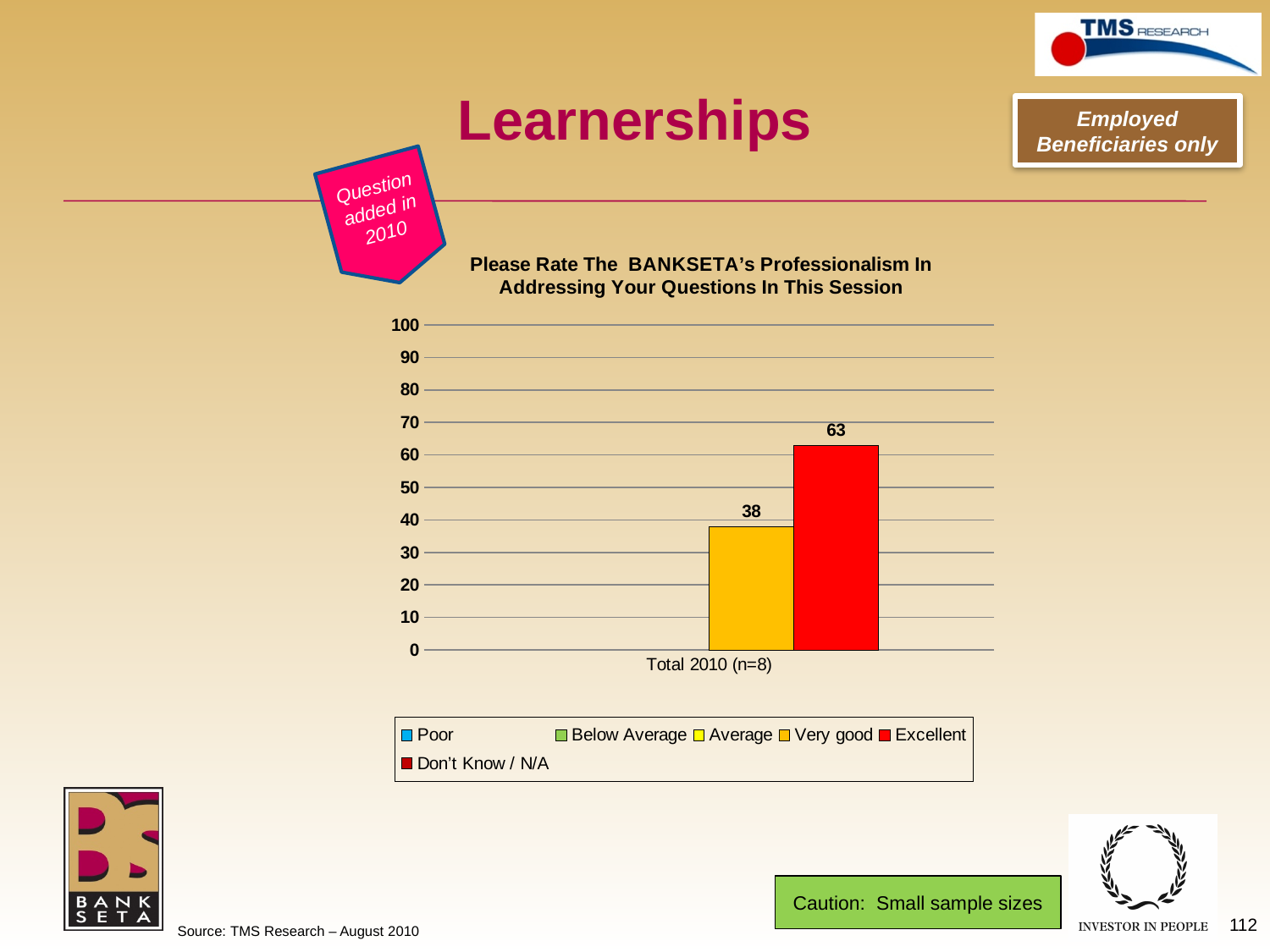

# Learnerships
Employed Beneficiaries only
Question added in 2010

### Chart: Please Rate The  BANKSETA’s Professionalism In Addressing Your Questions In This Session

| Category | Poor | Below Average | Average | Very good | Excellent | Don’t Know / N/A |
|---|---|---|---|---|---|---|
| Total 2010 (n=8) | None | None | None | 38.0 | 63.0 | None |
Caution:  Small sample sizes
112
Source: TMS Research – August 2010